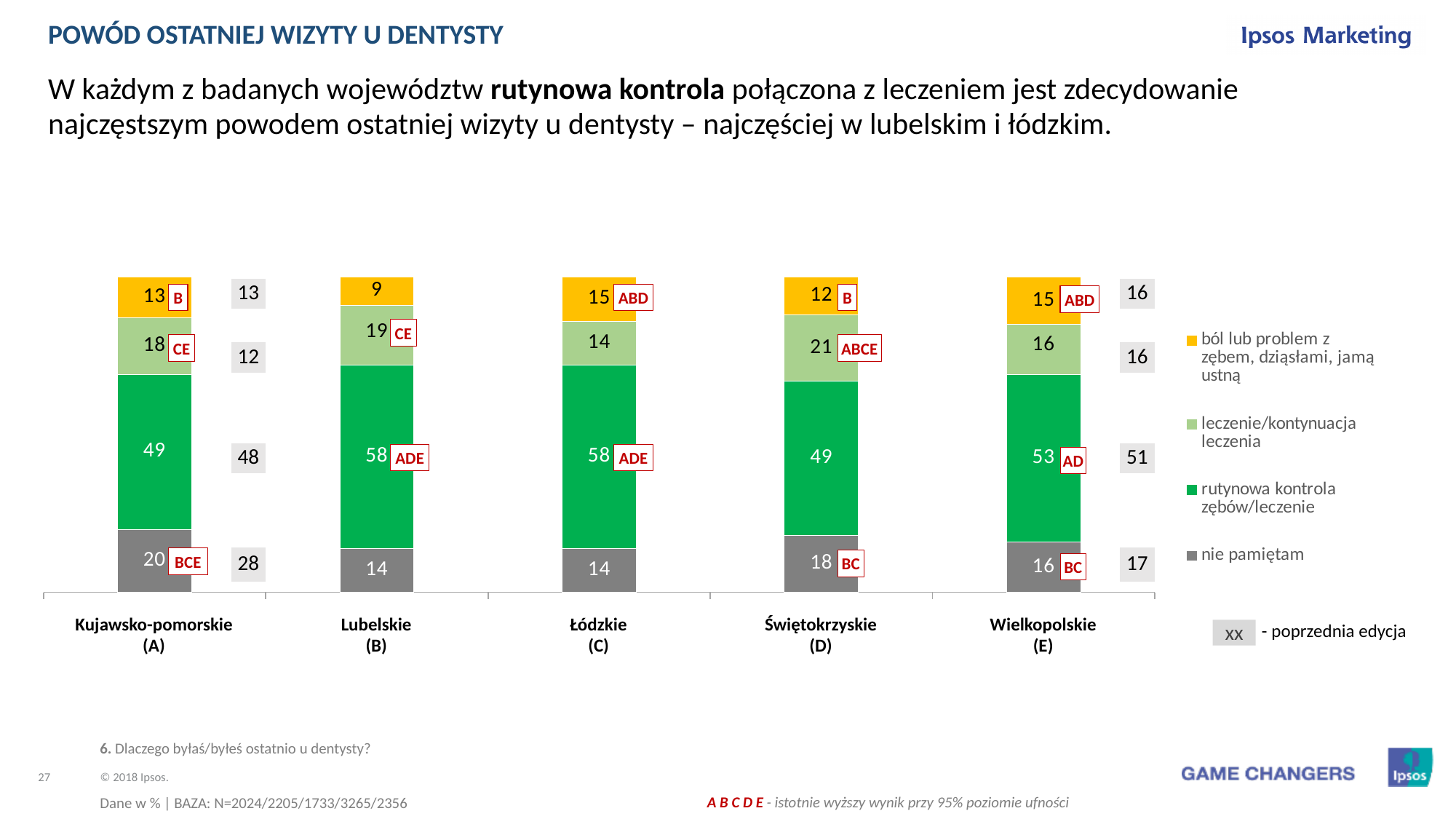

POWÓD OSTATNIEJ WIZYTY U DENTYSTY
W każdym z badanych województw rutynowa kontrola połączona z leczeniem jest zdecydowanie najczęstszym powodem ostatniej wizyty u dentysty – najczęściej w lubelskim i łódzkim.

### Chart

| Category | nie pamiętam | rutynowa kontrola zębów/leczenie | leczenie/kontynuacja leczenia | ból lub problem z zębem, dziąsłami, jamą ustną |
|---|---|---|---|---|
| A | 20.0 | 49.0 | 18.0 | 13.0 |
| B | 14.0 | 58.0 | 19.0 | 9.0 |
| C | 14.0 | 58.0 | 14.0 | 15.0 |
| D | 18.0 | 49.0 | 21.0 | 12.0 |
| E | 16.0 | 53.0 | 16.0 | 15.0 |
|  | 13 |  |  |  |  |  |  |  | 16 |
| --- | --- | --- | --- | --- | --- | --- | --- | --- | --- |
|  |  |  |  |  |  |  |  |  |  |
|  | 12 |  |  |  |  |  |  |  | 16 |
|  |  |  |  |  |  |  |  |  |  |
|  | 48 |  |  |  |  |  |  |  | 51 |
|  |  |  |  |  |  |  |  |  |  |
|  | 28 |  |  |  |  |  |  |  | 17 |
B
ABD
B
ABD
CE
CE
ABCE
ADE
ADE
AD
BCE
BC
BC
| Kujawsko-pomorskie (A) | Lubelskie (B) | Łódzkie (C) | Świętokrzyskie (D) | Wielkopolskie (E) |
| --- | --- | --- | --- | --- |
- poprzednia edycja
xx
6. Dlaczego byłaś/byłeś ostatnio u dentysty?
Dane w % | BAZA: N=2024/2205/1733/3265/2356
 A B C D E - istotnie wyższy wynik przy 95% poziomie ufności